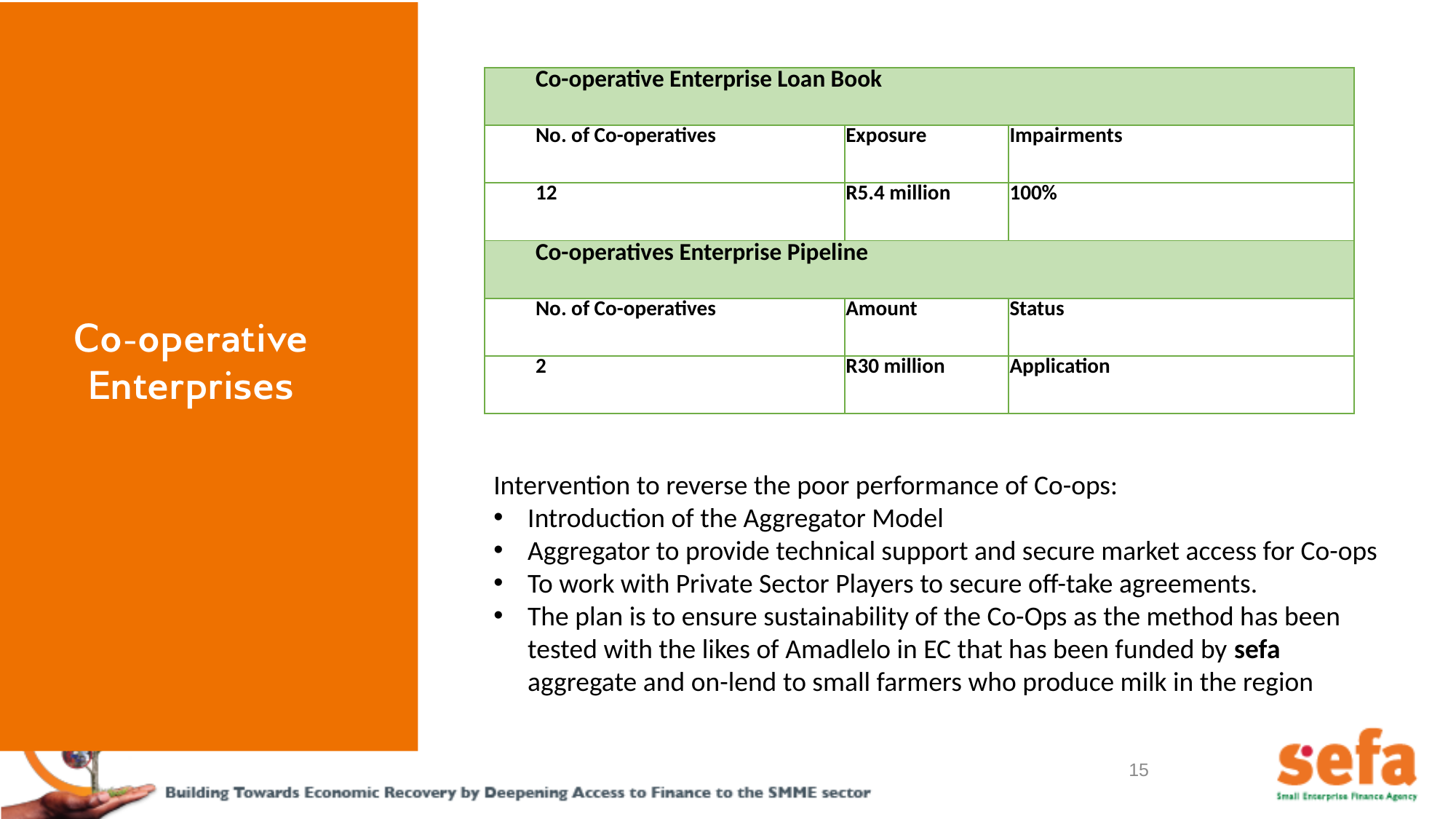

| Co-operative Enterprise Loan Book |  |  |
| --- | --- | --- |
| No. of Co-operatives | Exposure | Impairments |
| 12 | R5.4 million | 100% |
| Co-operatives Enterprise Pipeline |  |  |
| No. of Co-operatives | Amount | Status |
| 2 | R30 million | Application |
Co-operative Enterprises
Intervention to reverse the poor performance of Co-ops:
Introduction of the Aggregator Model
Aggregator to provide technical support and secure market access for Co-ops
To work with Private Sector Players to secure off-take agreements.
The plan is to ensure sustainability of the Co-Ops as the method has been tested with the likes of Amadlelo in EC that has been funded by sefa aggregate and on-lend to small farmers who produce milk in the region
15